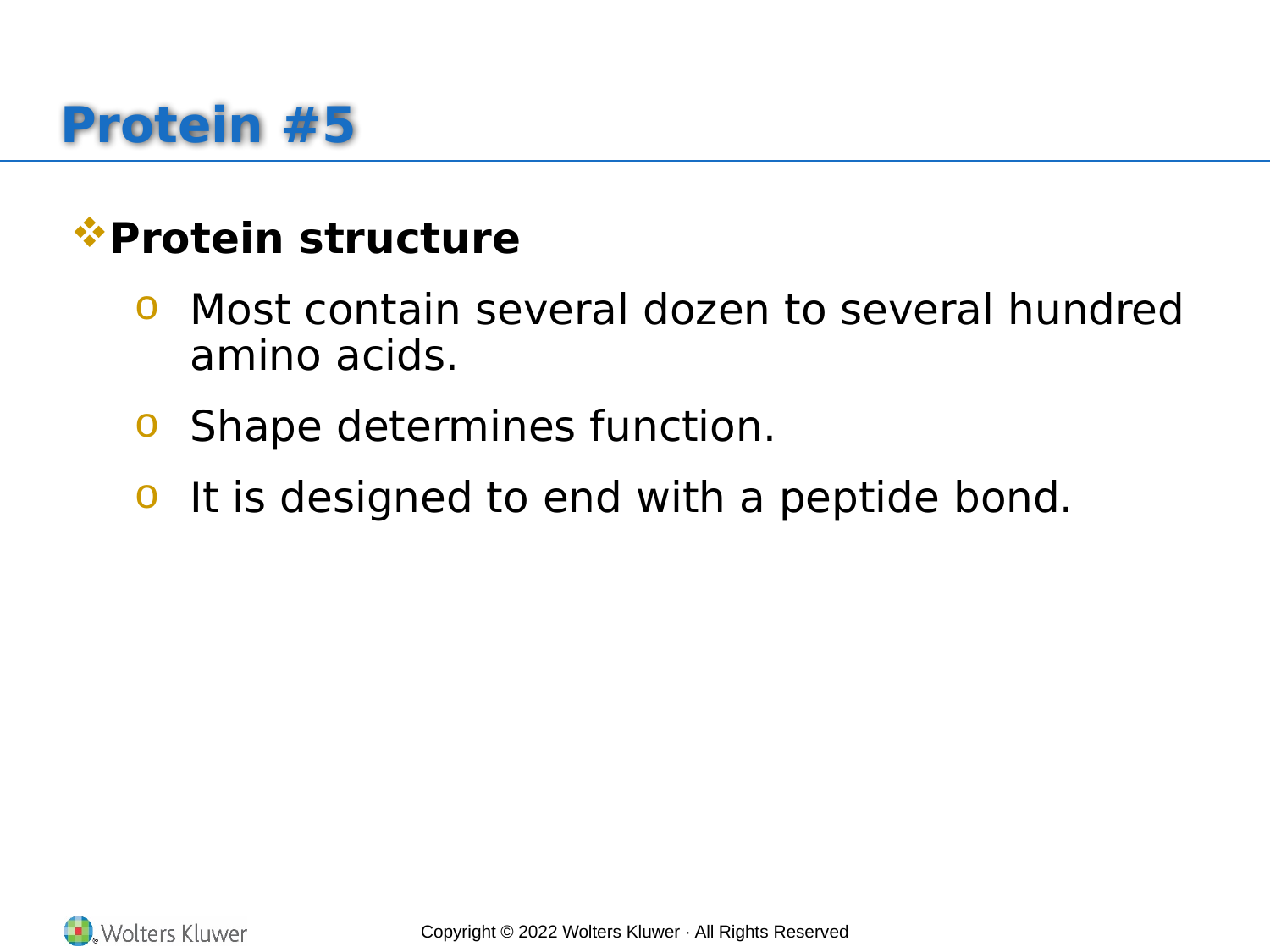

# Protein #5
Protein structure
Most contain several dozen to several hundred amino acids.
Shape determines function.
It is designed to end with a peptide bond.